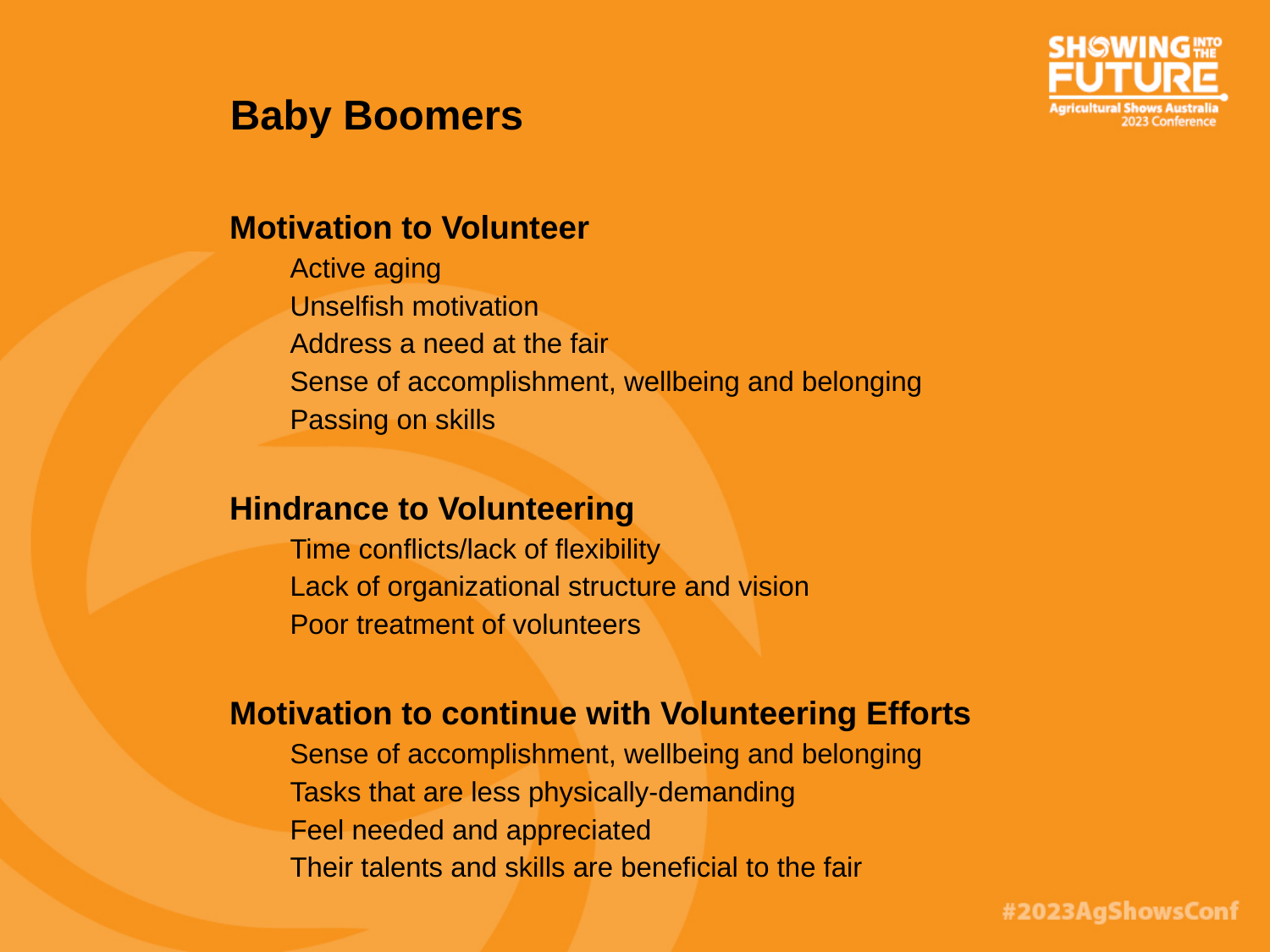

Baby Boomers
Motivation to Volunteer
Active aging
Unselfish motivation
Address a need at the fair
Sense of accomplishment, wellbeing and belonging
Passing on skills

Hindrance to Volunteering
Time conflicts/lack of flexibility
Lack of organizational structure and vision
Poor treatment of volunteers

Motivation to continue with Volunteering Efforts
Sense of accomplishment, wellbeing and belonging
Tasks that are less physically-demanding
Feel needed and appreciated
Their talents and skills are beneficial to the fair